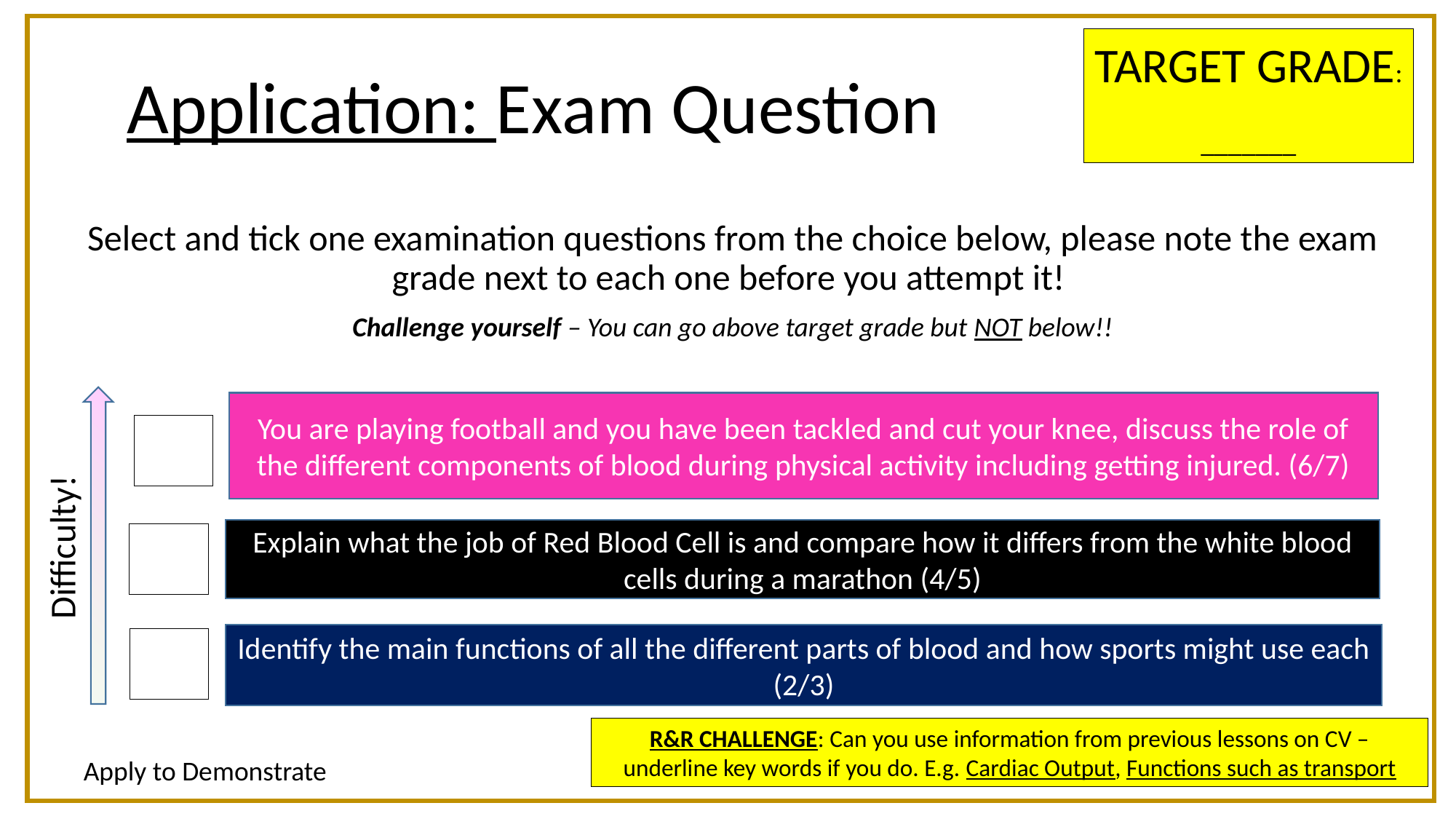

TARGET GRADE:

_______
# Application: Exam Question
Select and tick one examination questions from the choice below, please note the exam grade next to each one before you attempt it!
Challenge yourself – You can go above target grade but NOT below!!
Difficulty!

You are playing football and you have been tackled and cut your knee, discuss the role of the different components of blood during physical activity including getting injured. (6/7)

Explain what the job of Red Blood Cell is and compare how it differs from the white blood cells during a marathon (4/5)

Identify the main functions of all the different parts of blood and how sports might use each (2/3)

R&R CHALLENGE: Can you use information from previous lessons on CV – underline key words if you do. E.g. Cardiac Output, Functions such as transport